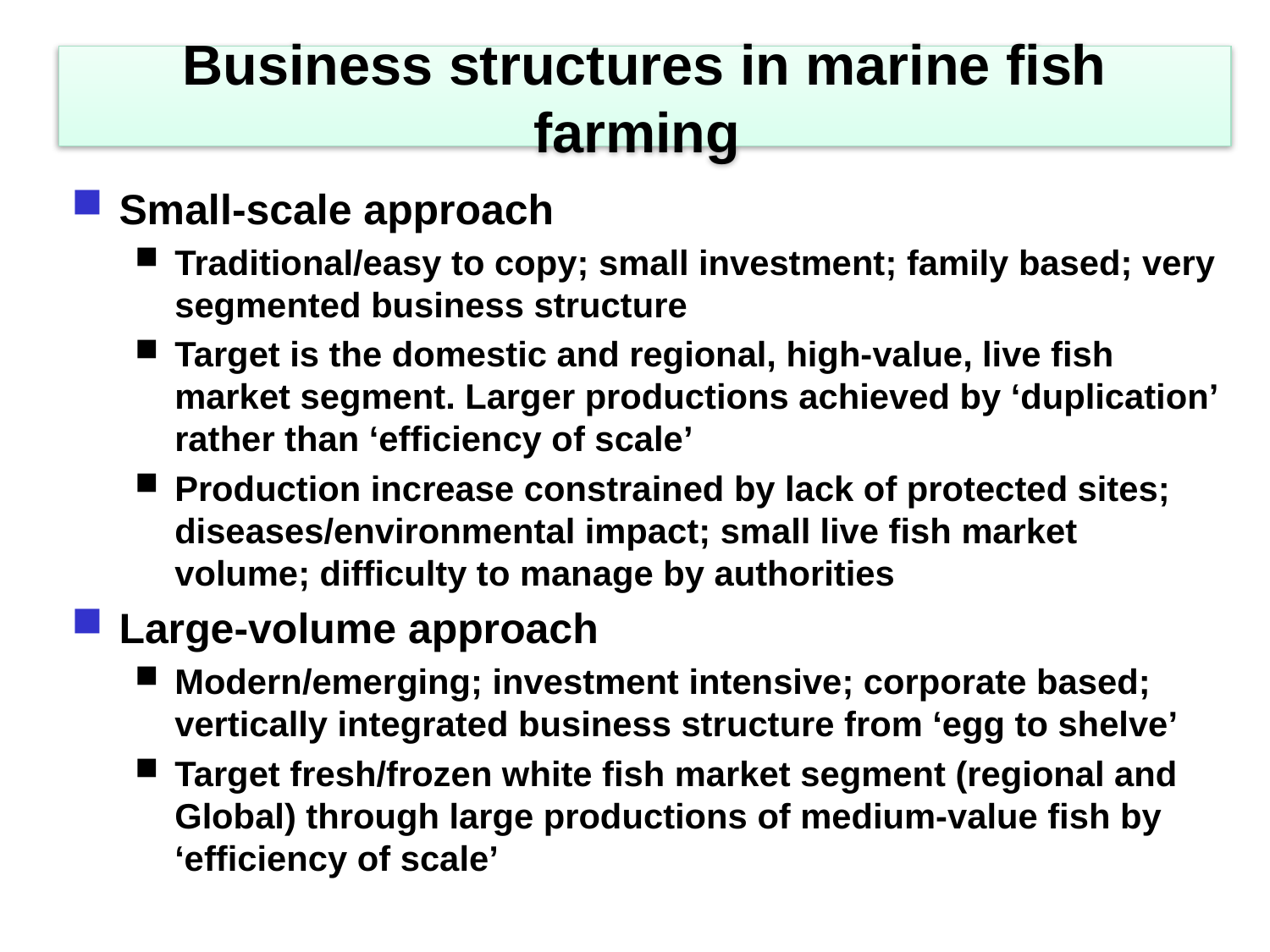

# Business structures in marine fish farming
Small-scale approach
Traditional/easy to copy; small investment; family based; very segmented business structure
Target is the domestic and regional, high-value, live fish market segment. Larger productions achieved by ‘duplication’ rather than ‘efficiency of scale’
Production increase constrained by lack of protected sites; diseases/environmental impact; small live fish market volume; difficulty to manage by authorities
Large-volume approach
Modern/emerging; investment intensive; corporate based; vertically integrated business structure from ‘egg to shelve’
Target fresh/frozen white fish market segment (regional and Global) through large productions of medium-value fish by ‘efficiency of scale’